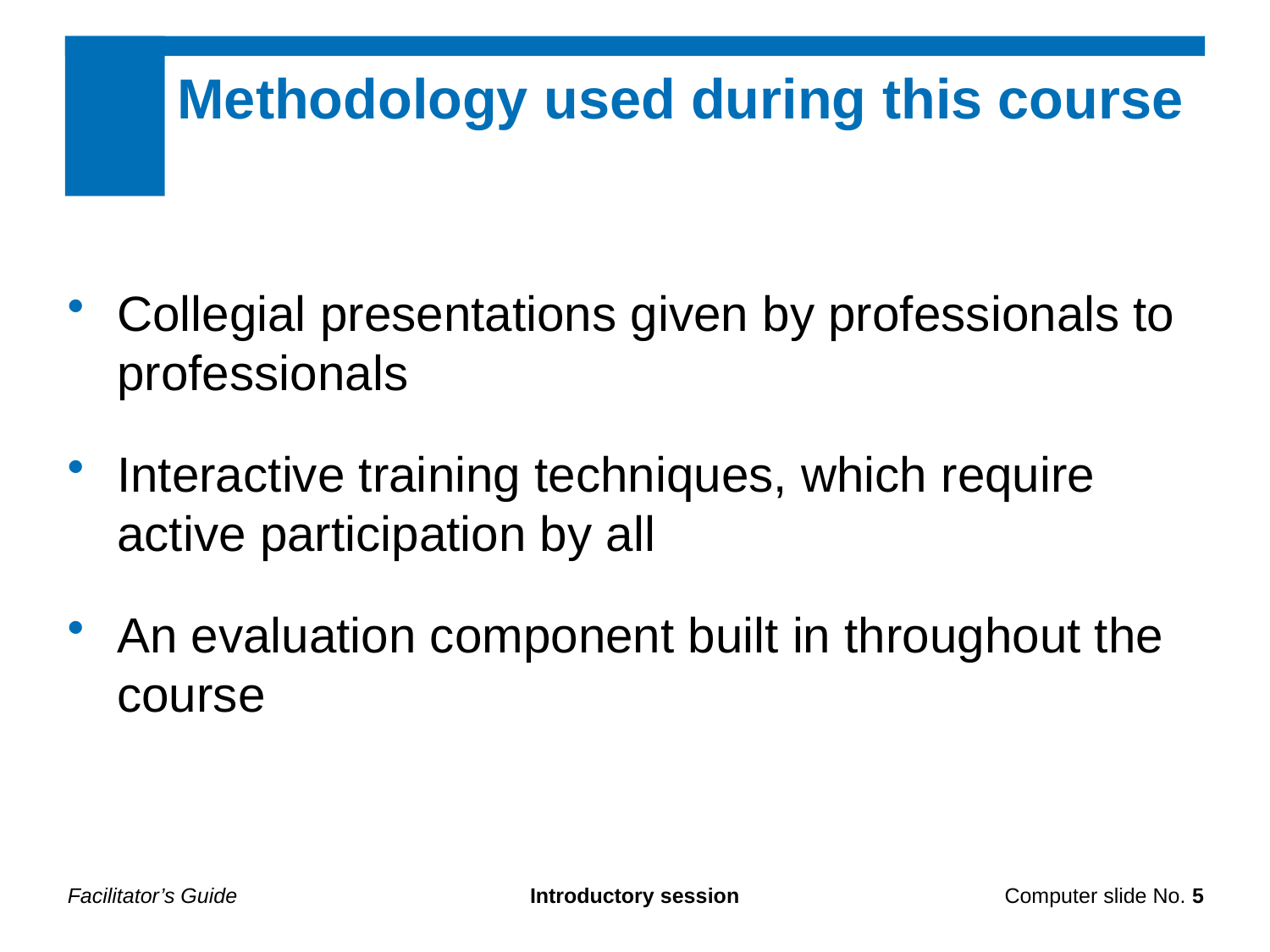

Methodology used during this course
Collegial presentations given by professionals to professionals
Interactive training techniques, which require active participation by all
An evaluation component built in throughout the course
Facilitator’s Guide
Introductory session
Computer slide No. 5